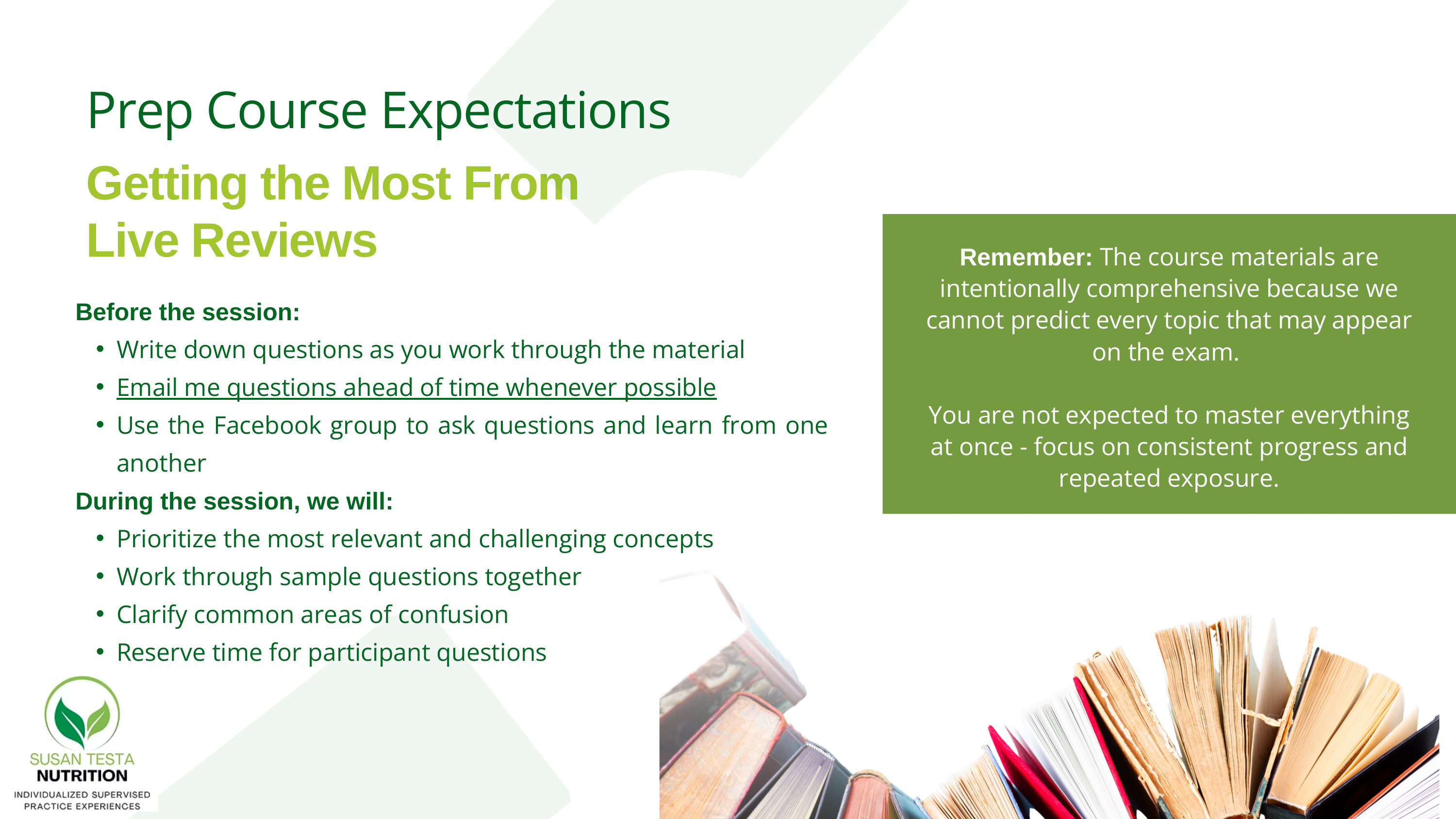

Prep Course Expectations

Getting the Most From Live Reviews

Remember: The course materials are intentionally comprehensive because we cannot predict every topic that may appear on the exam.

You are not expected to master everything at once - focus on consistent progress and repeated exposure.
Before the session:
Write down questions as you work through the material
Email me questions ahead of time whenever possible
Use the Facebook group to ask questions and learn from one another
During the session, we will:
Prioritize the most relevant and challenging concepts
Work through sample questions together
Clarify common areas of confusion
Reserve time for participant questions